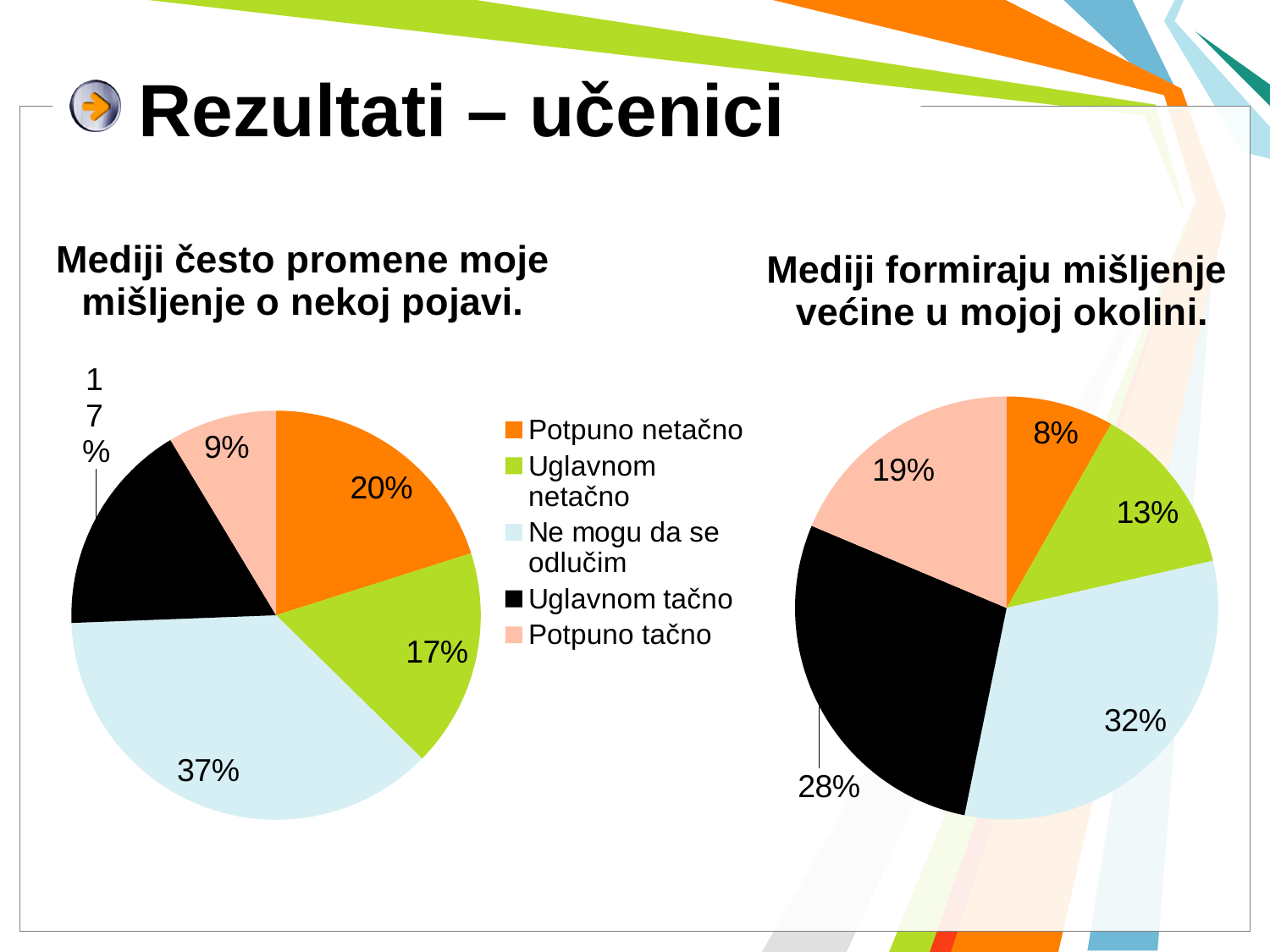

# Rezultati – učenici

### Chart:

| Category | Mediji često promene moje mišljenje o nekoj pojavi. |
|---|---|
| Potpuno netačno | 431.0 |
| Uglavnom netačno | 370.0 |
| Ne mogu da se odlučim | 794.0 |
| Uglavnom tačno | 364.0 |
| Potpuno tačno | 185.0 |

### Chart: Mediji formiraju mišljenje
većine u mojoj okolini.

| Category | Mediji formiraju mišljenje većine u mojoj okolini. |
|---|---|
|  | 199.0 |
|  | 320.0 |
|  | 770.0 |
|  | 682.0 |
|  | 452.0 |